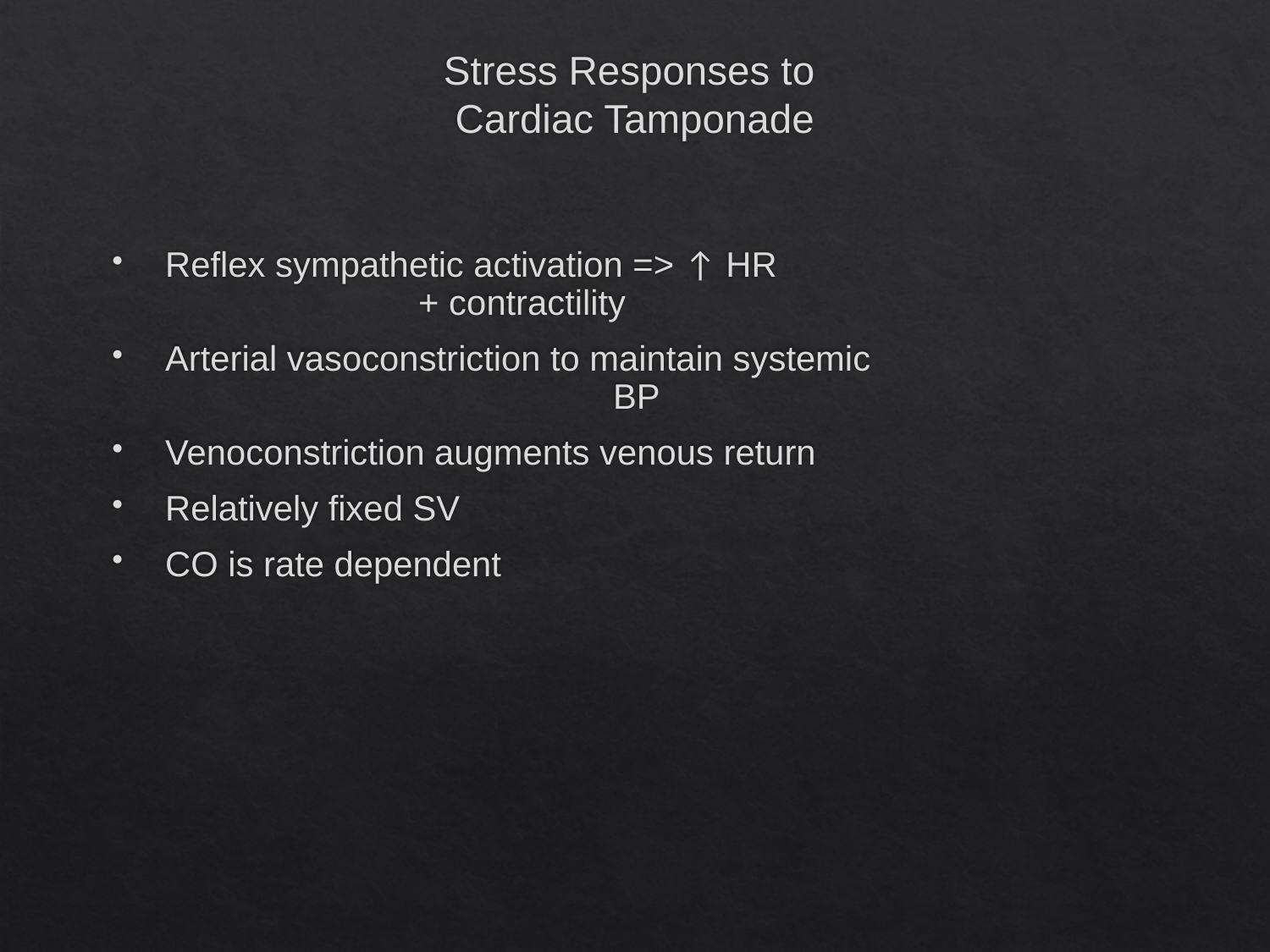

# Stress Responses to Cardiac Tamponade
 Reflex sympathetic activation => ↑ HR   	                                                    + contractility
 Arterial vasoconstriction to maintain systemic  	                                                                        BP
 Venoconstriction augments venous return
 Relatively fixed SV
 CO is rate dependent